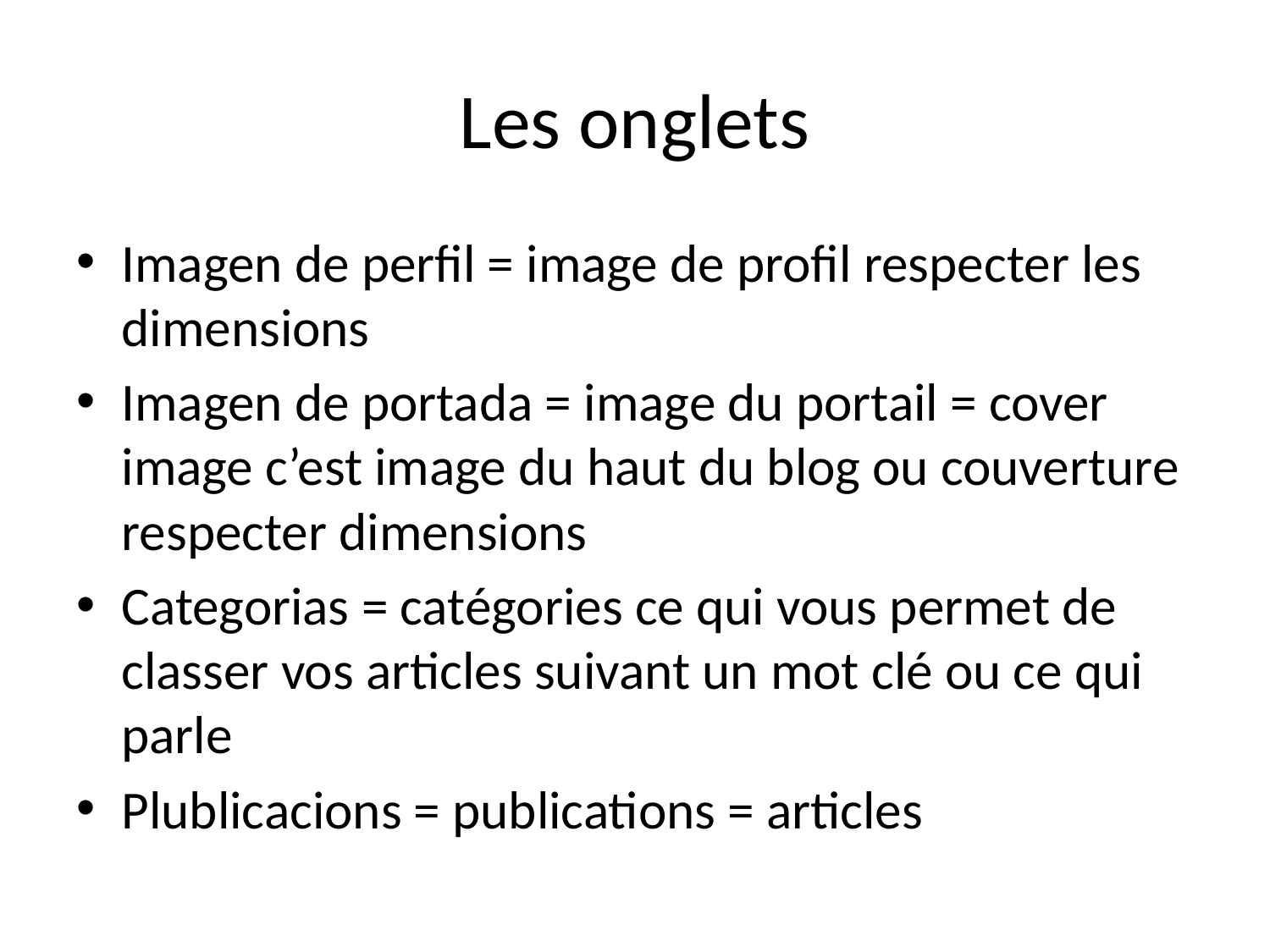

# Les onglets
Imagen de perfil = image de profil respecter les dimensions
Imagen de portada = image du portail = cover image c’est image du haut du blog ou couverture respecter dimensions
Categorias = catégories ce qui vous permet de classer vos articles suivant un mot clé ou ce qui parle
Plublicacions = publications = articles